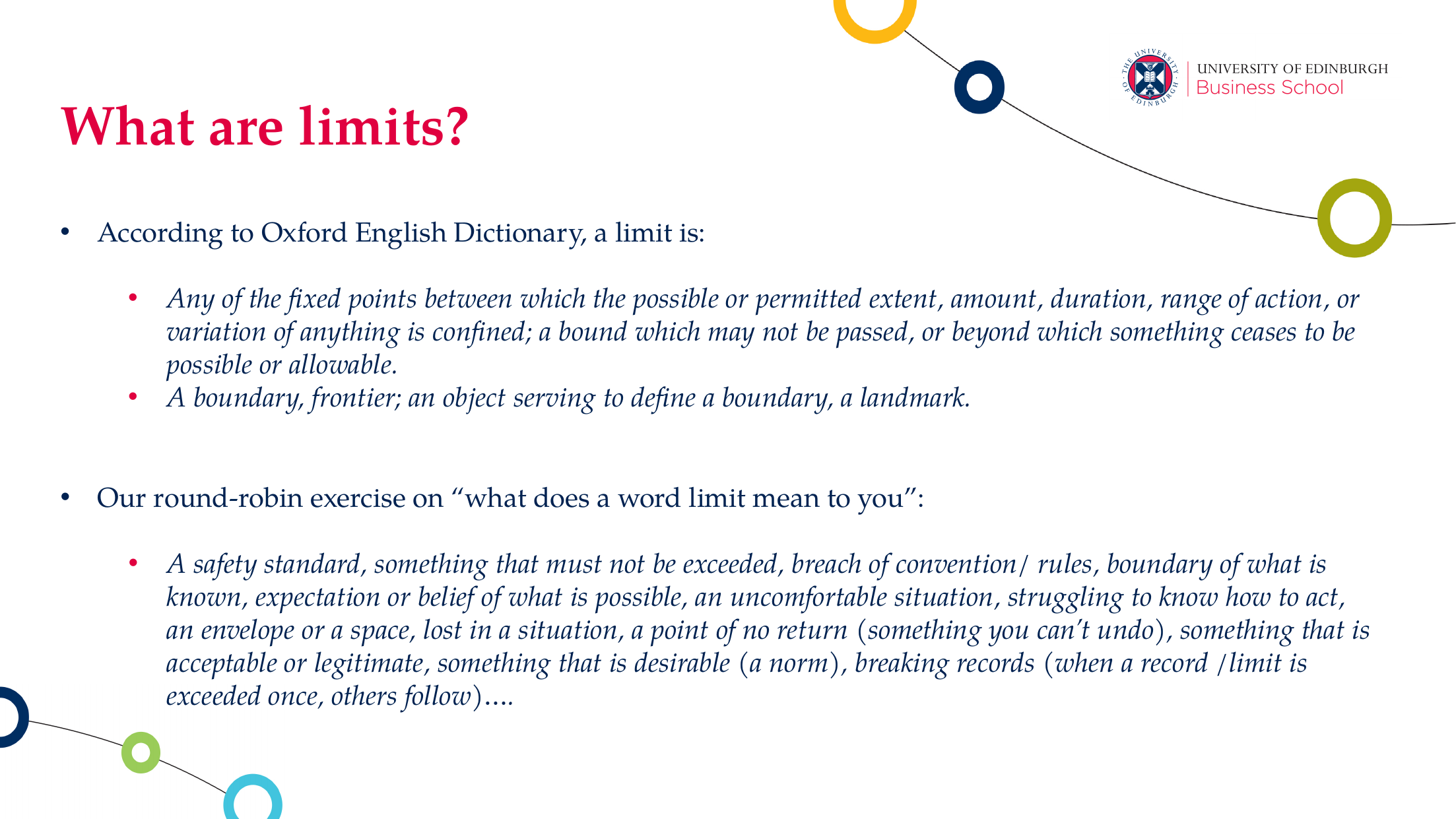

# What are limits?
According to Oxford English Dictionary, a limit is:

Any of the fixed points between which the possible or permitted extent, amount, duration, range of action, or variation of anything is confined; a bound which may not be passed, or beyond which something ceases to be possible or allowable.
A boundary, frontier; an object serving to define a boundary, a landmark.
Our round-robin exercise on “what does a word limit mean to you”:

A safety standard, something that must not be exceeded, breach of convention/ rules, boundary of what is known, expectation or belief of what is possible, an uncomfortable situation, struggling to know how to act, an envelope or a space, lost in a situation, a point of no return (something you can’t undo), something that is acceptable or legitimate, something that is desirable (a norm), breaking records (when a record /limit is exceeded once, others follow)….